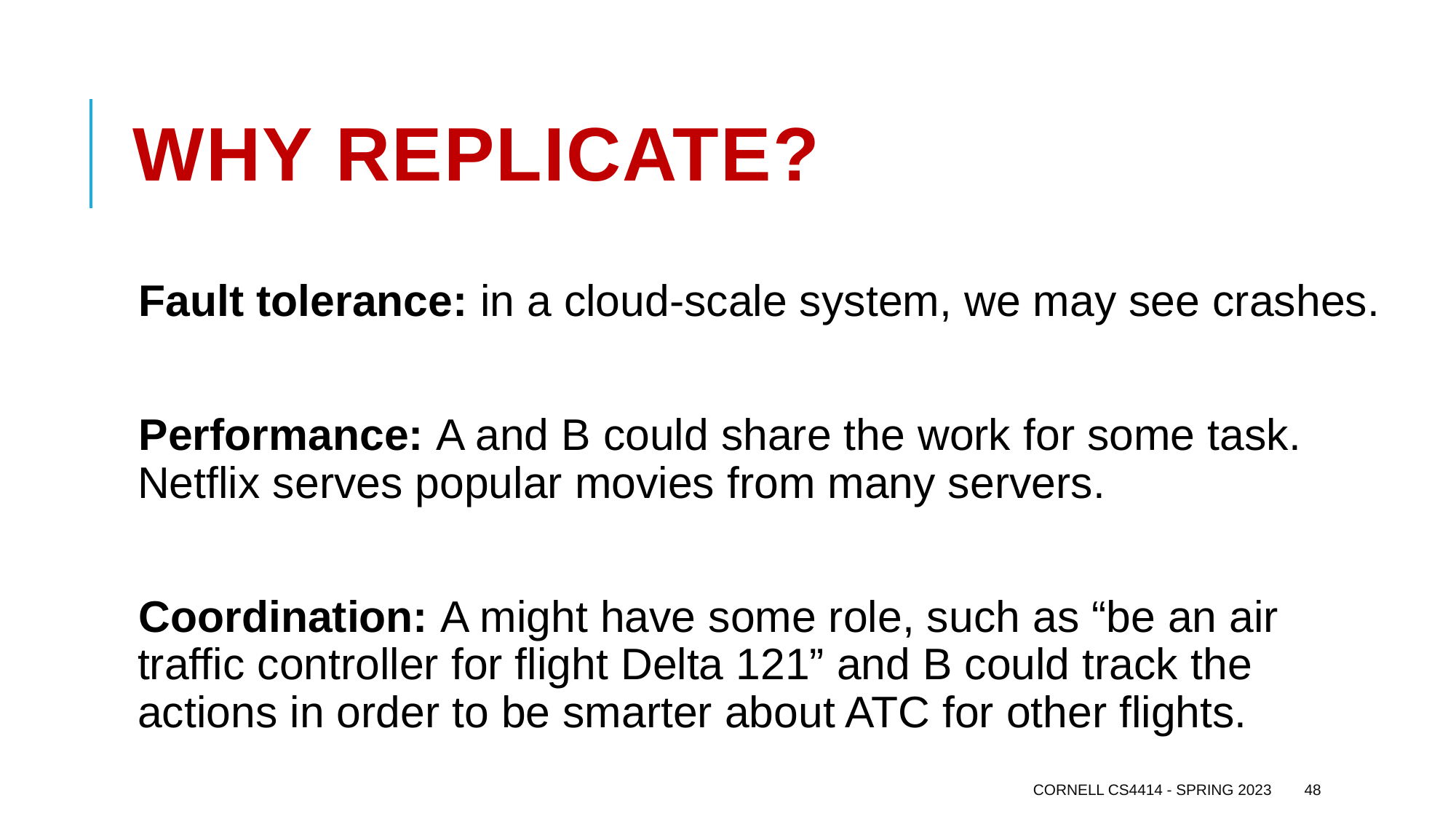

# Why replicate?
Fault tolerance: in a cloud-scale system, we may see crashes.

Performance: A and B could share the work for some task.
Netflix serves popular movies from many servers.

Coordination: A might have some role, such as “be an air traffic controller for flight Delta 121” and B could track the actions in order to be smarter about ATC for other flights.
Cornell CS4414 - Spring 2023
48